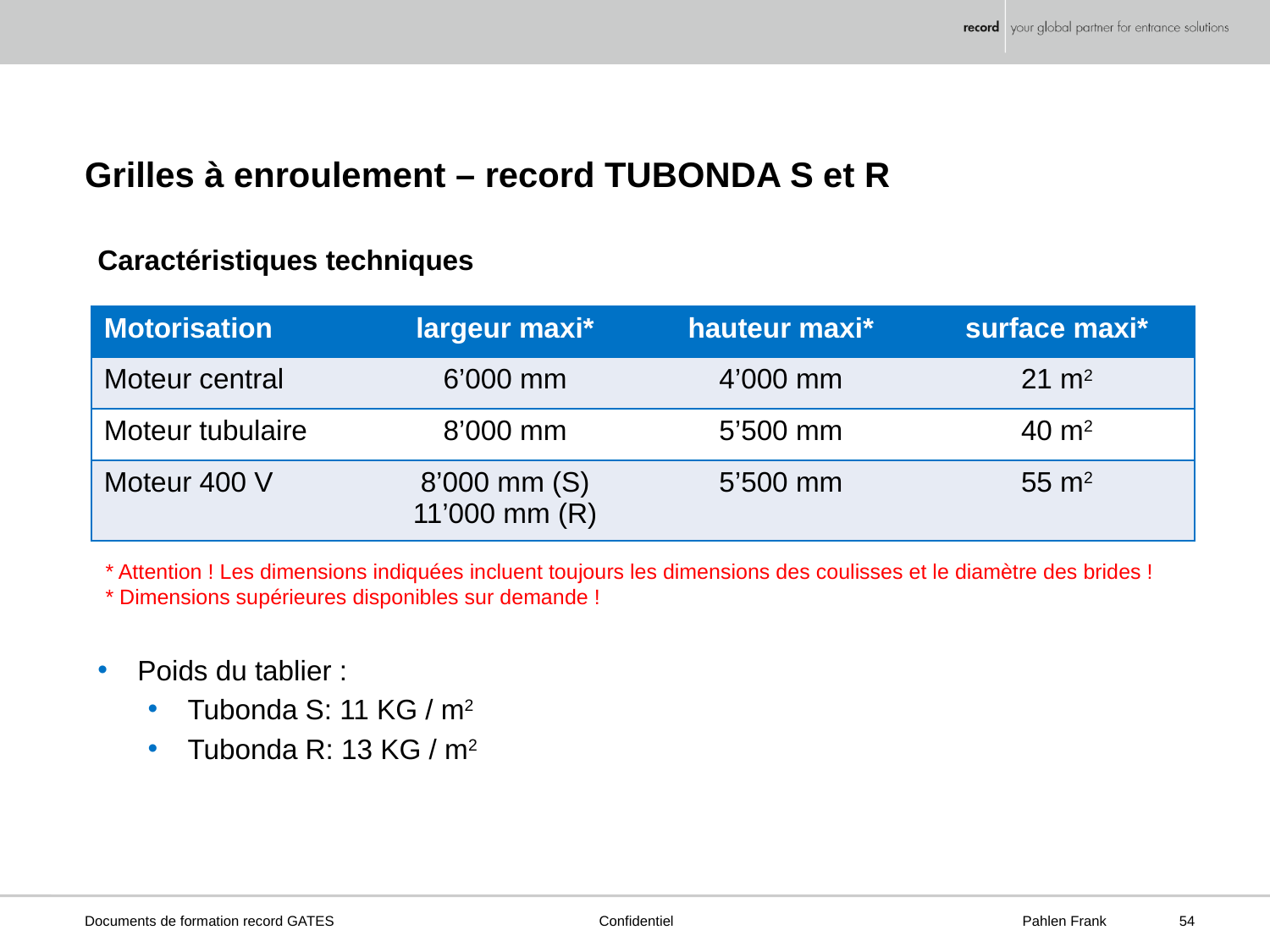

# Grilles à enroulement – record TUBONDA S et R
Caractéristiques techniques

| Motorisation | largeur maxi\* | hauteur maxi\* | surface maxi\* |
| --- | --- | --- | --- |
| Moteur central | 6’000 mm | 4’000 mm | 21 m2 |
| Moteur tubulaire | 8’000 mm | 5’500 mm | 40 m2 |
| Moteur 400 V | 8’000 mm (S) 11’000 mm (R) | 5’500 mm | 55 m2 |
* Attention ! Les dimensions indiquées incluent toujours les dimensions des coulisses et le diamètre des brides !
* Dimensions supérieures disponibles sur demande !
Poids du tablier :
Tubonda S: 11 KG / m2
Tubonda R: 13 KG / m2